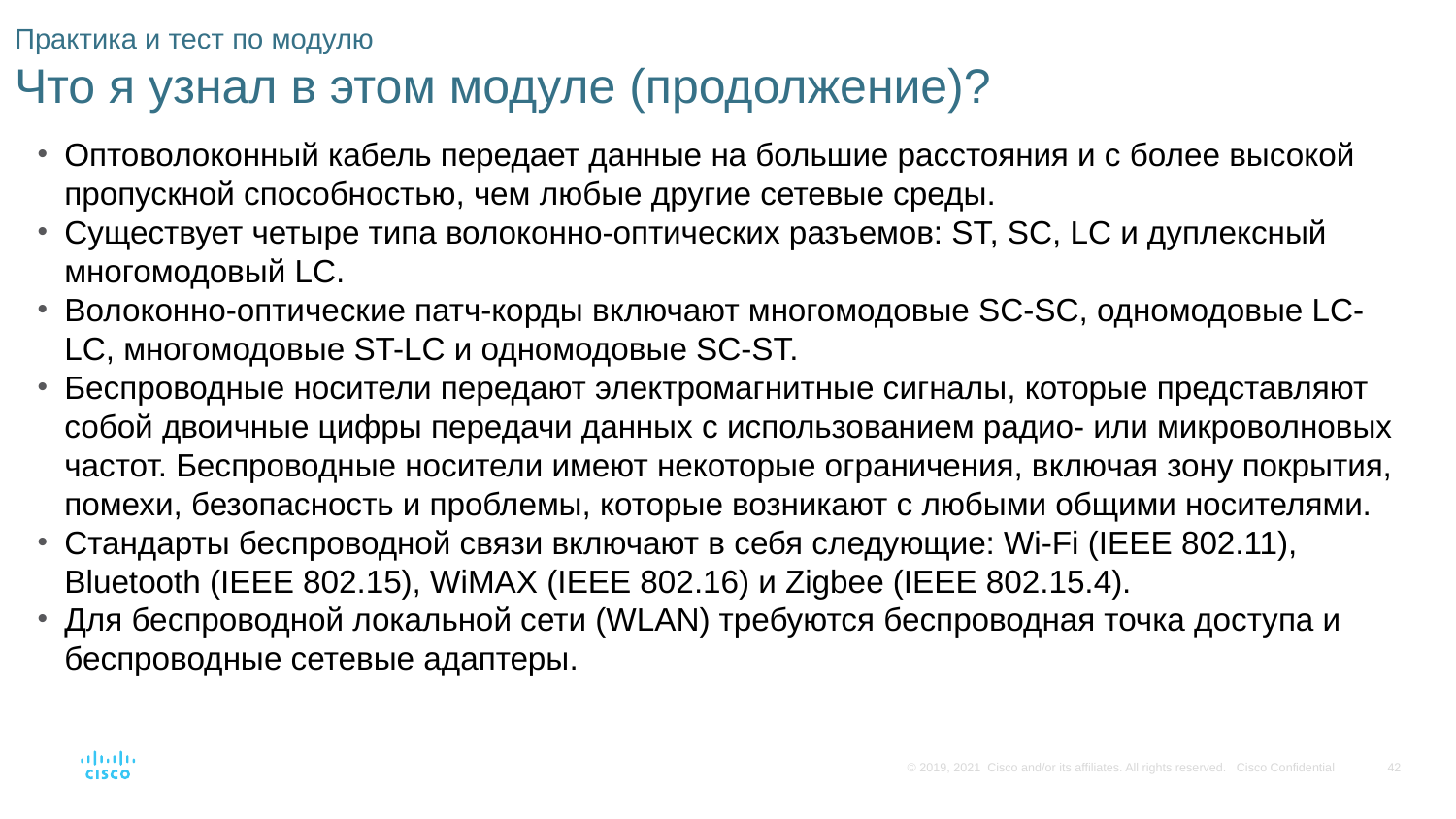

# Практика и тест по модулю Что я узнал в этом модуле (продолжение)?
Оптоволоконный кабель передает данные на большие расстояния и с более высокой пропускной способностью, чем любые другие сетевые среды.
Существует четыре типа волоконно-оптических разъемов: ST, SC, LC и дуплексный многомодовый LC.
Волоконно-оптические патч-корды включают многомодовые SC-SC, одномодовые LC-LC, многомодовые ST-LC и одномодовые SC-ST.
Беспроводные носители передают электромагнитные сигналы, которые представляют собой двоичные цифры передачи данных с использованием радио- или микроволновых частот. Беспроводные носители имеют некоторые ограничения, включая зону покрытия, помехи, безопасность и проблемы, которые возникают с любыми общими носителями.
Стандарты беспроводной связи включают в себя следующие: Wi-Fi (IEEE 802.11), Bluetooth (IEEE 802.15), WiMAX (IEEE 802.16) и Zigbee (IEEE 802.15.4).
Для беспроводной локальной сети (WLAN) требуются беспроводная точка доступа и беспроводные сетевые адаптеры.